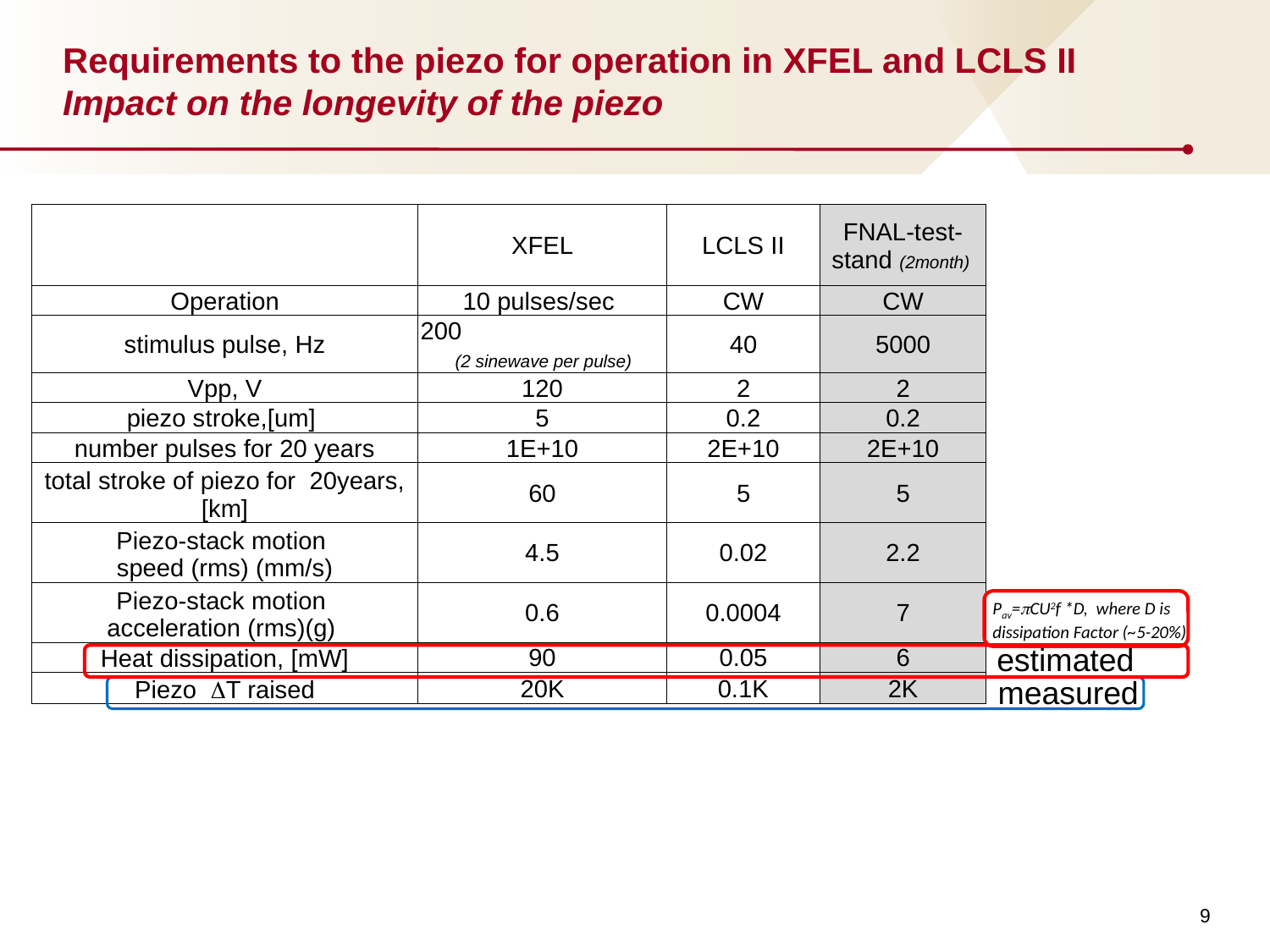

# Requirements to the piezo for operation in XFEL and LCLS II Impact on the longevity of the piezo
|  |  |  |  |  |  |
| --- | --- | --- | --- | --- | --- |
|  |  | XFEL | LCLS II | FNAL-test-stand (2month) |  |
|  | Operation | 10 pulses/sec | CW | CW |  |
|  | stimulus pulse, Hz | 200 (2 sinewave per pulse) | 40 | 5000 |  |
|  | Vpp, V | 120 | 2 | 2 |  |
|  | piezo stroke,[um] | 5 | 0.2 | 0.2 |  |
|  | number pulses for 20 years | 1E+10 | 2E+10 | 2E+10 |  |
|  | total stroke of piezo for 20years, [km] | 60 | 5 | 5 |  |
|  | Piezo-stack motion speed (rms) (mm/s) | 4.5 | 0.02 | 2.2 |  |
|  | Piezo-stack motion acceleration (rms)(g) | 0.6 | 0.0004 | 7 |  |
|  | Heat dissipation, [mW] | 90 | 0.05 | 6 |  |
|  | Piezo ΔT raised | 20K | 0.1K | 2K |  |
|  |  |  |  |  |  |
Pav=πCU2f *D,  where D is dissipation Factor (~5-20%)

estimated

measured

9